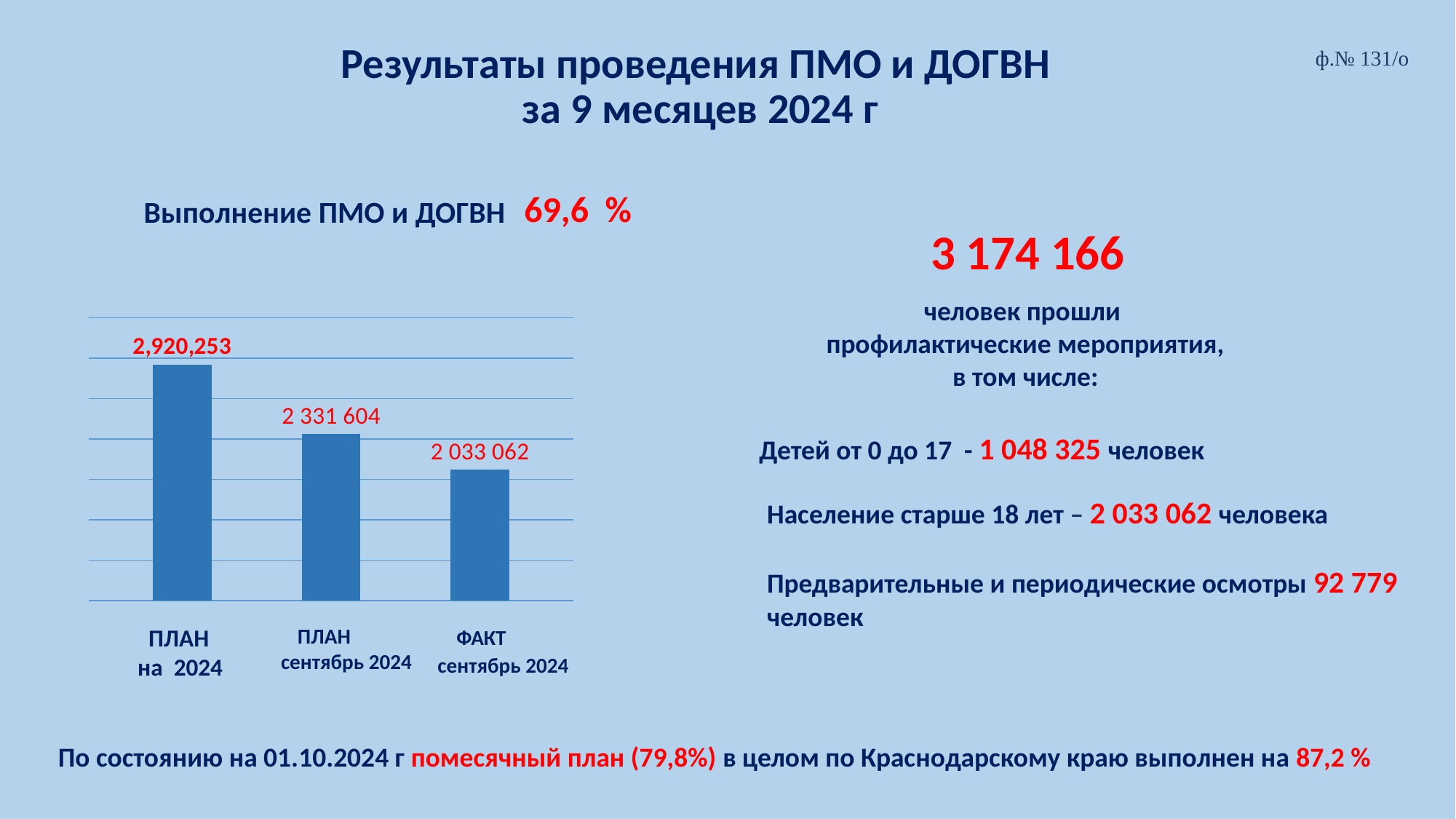

# Результаты проведения ПМО и ДОГВН за 9 месяцев 2024 г
ф.№ 131/о
69,6  %
Выполнение ПМО и ДОГВН
3 174 166
человек прошли
профилактические мероприятия,
в том числе:

### Chart

| Category | Столбец2 | Столбец22 | Столбец3 | Столбец32 | Столбец4 |
|---|---|---|---|---|---|
| категории приоритета | 2920253.0 | None | 2061999.0 | None | 1621686.0 |
Детей от 0 до 17  - 1 048 325 человек
Население старше 18 лет – 2 033 062 человека

Предварительные и периодические осмотры 92 779 человек
  ПЛАН
на  2024
    ПЛАН
сентябрь 2024
    ФАКТ сентябрь 2024
По состоянию на 01.10.2024 г помесячный план (79,8%) в целом по Краснодарскому краю выполнен на 87,2 %